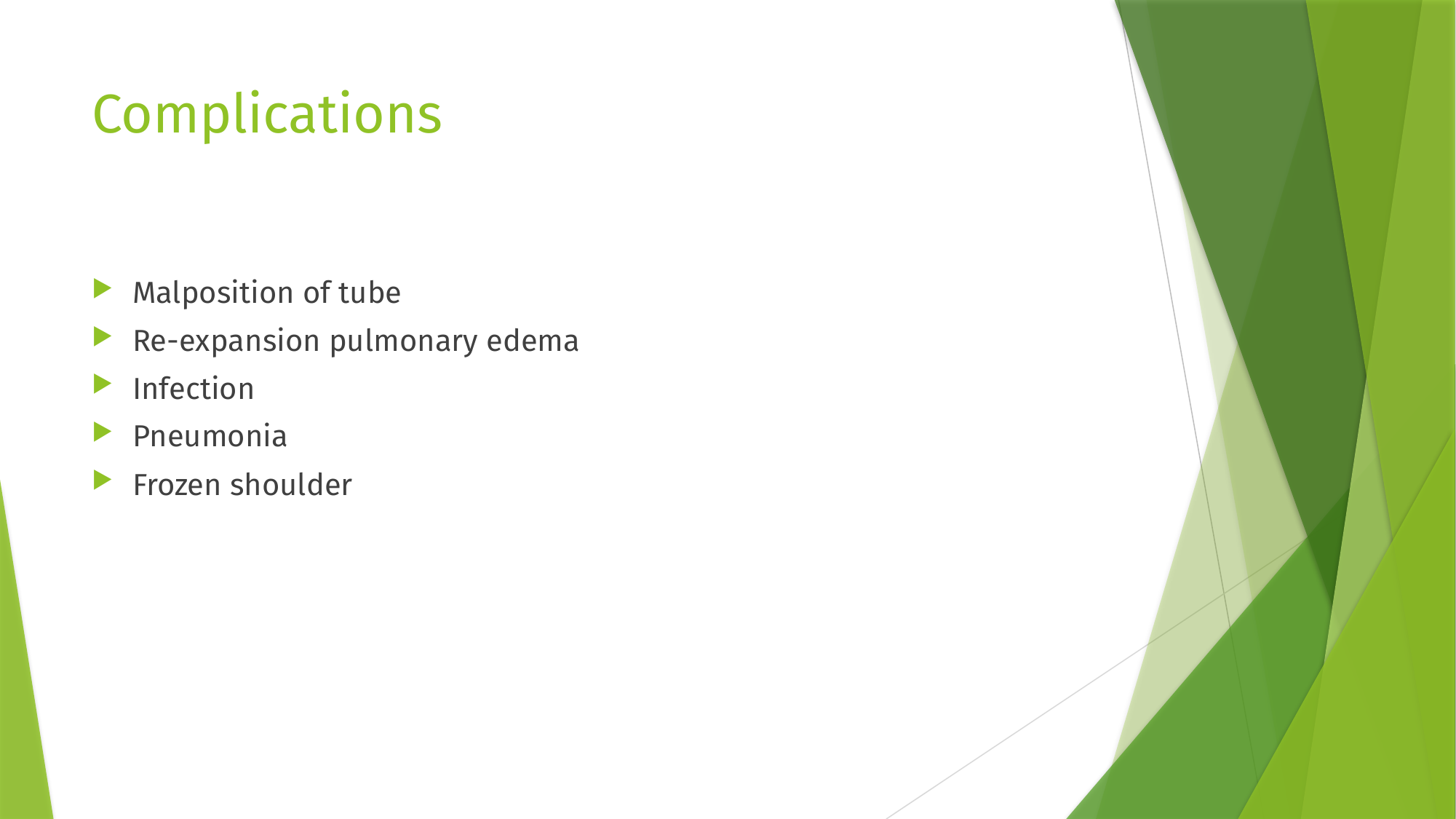

# Complications
Malposition of tube
Re-expansion pulmonary edema
Infection
Pneumonia
Frozen shoulder